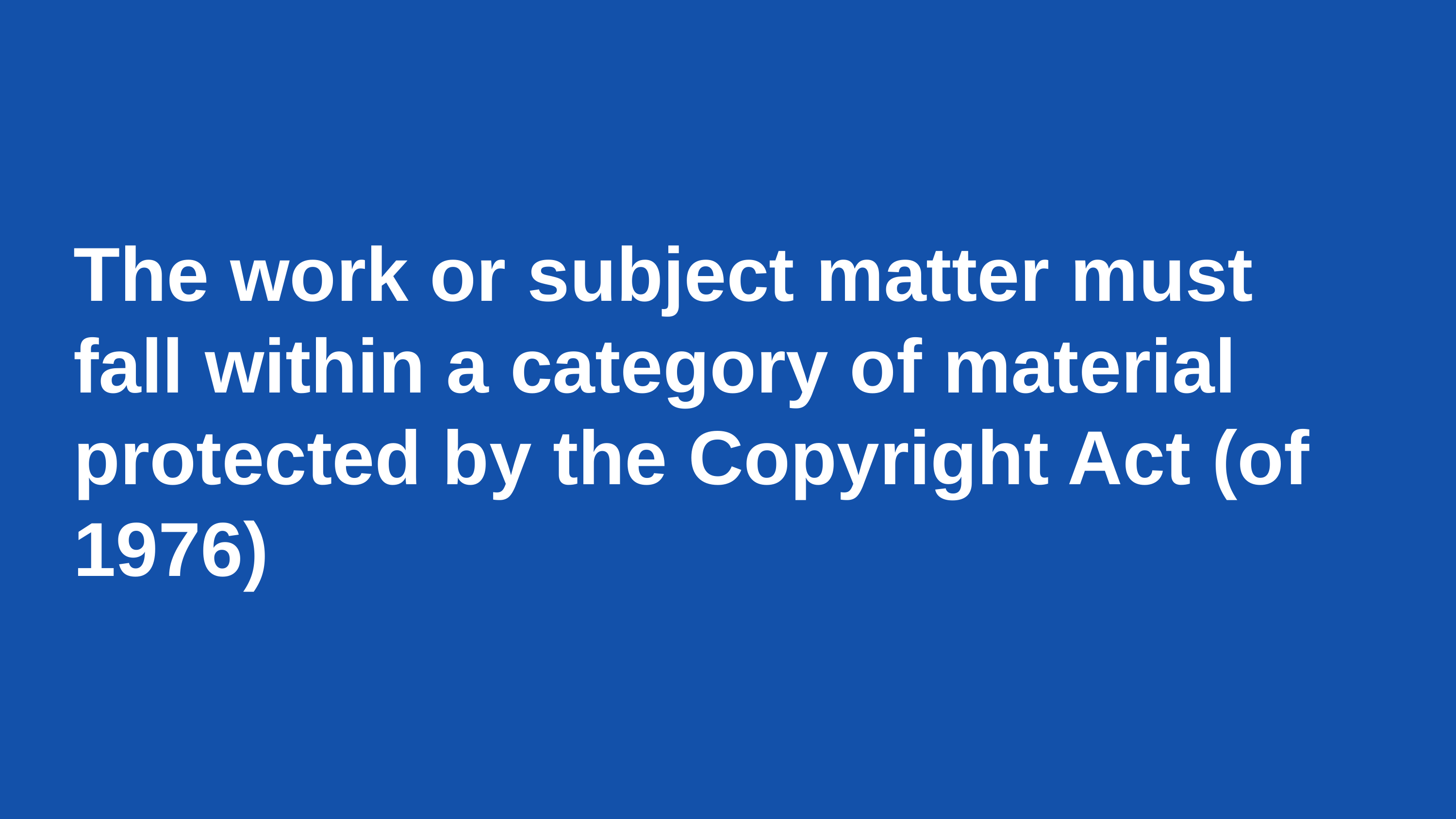

The work or subject matter must fall within a category of material protected by the Copyright Act (of 1976)